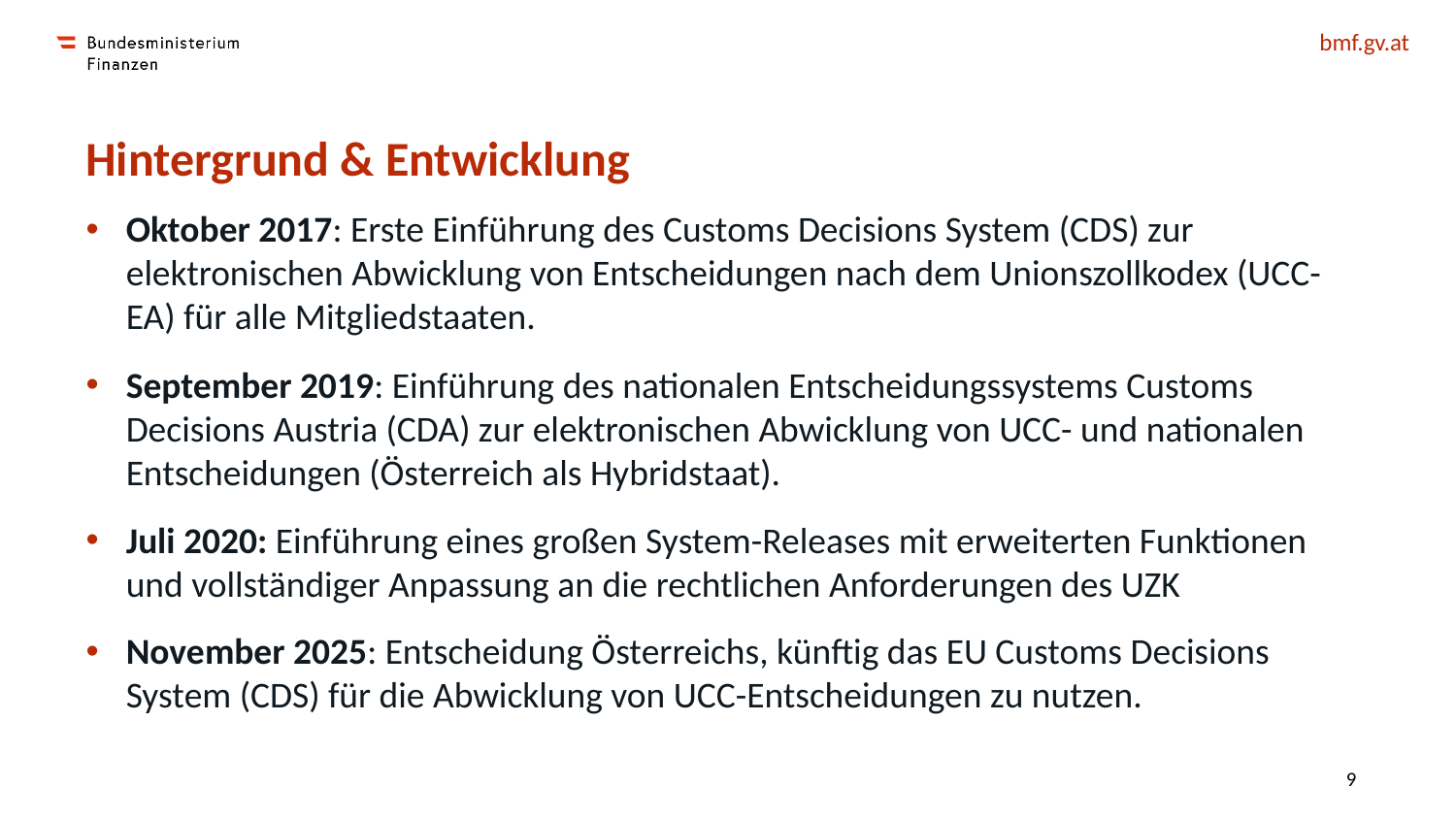

# Hintergrund & Entwicklung
Oktober 2017: Erste Einführung des Customs Decisions System (CDS) zur elektronischen Abwicklung von Entscheidungen nach dem Unionszollkodex (UCC-EA) für alle Mitgliedstaaten.
September 2019: Einführung des nationalen Entscheidungssystems Customs Decisions Austria (CDA) zur elektronischen Abwicklung von UCC- und nationalen Entscheidungen (Österreich als Hybridstaat).
Juli 2020: Einführung eines großen System-Releases mit erweiterten Funktionen und vollständiger Anpassung an die rechtlichen Anforderungen des UZK
November 2025: Entscheidung Österreichs, künftig das EU Customs Decisions System (CDS) für die Abwicklung von UCC-Entscheidungen zu nutzen.
9